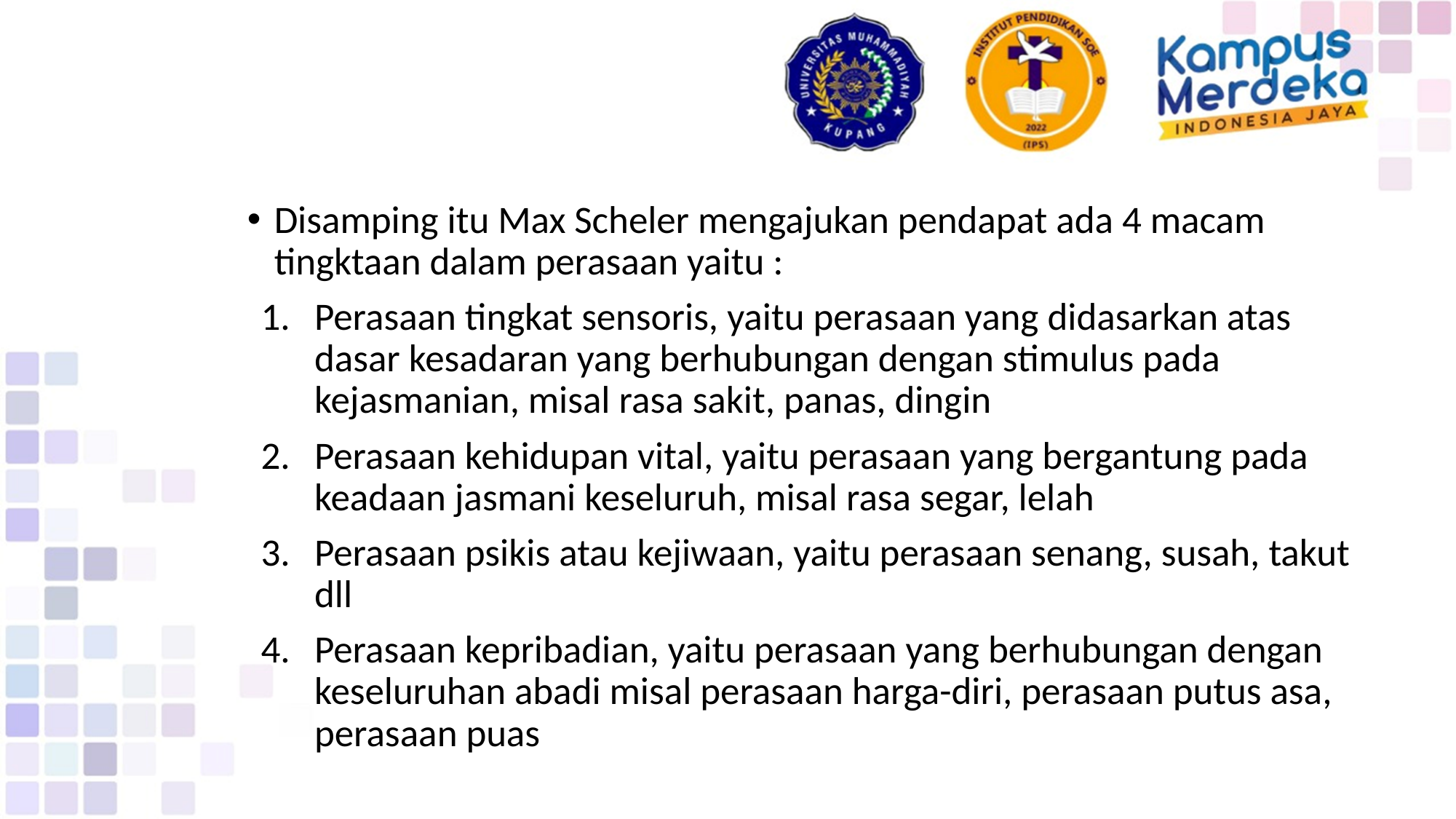

Disamping itu Max Scheler mengajukan pendapat ada 4 macam tingktaan dalam perasaan yaitu :
Perasaan tingkat sensoris, yaitu perasaan yang didasarkan atas dasar kesadaran yang berhubungan dengan stimulus pada kejasmanian, misal rasa sakit, panas, dingin
Perasaan kehidupan vital, yaitu perasaan yang bergantung pada keadaan jasmani keseluruh, misal rasa segar, lelah
Perasaan psikis atau kejiwaan, yaitu perasaan senang, susah, takut dll
Perasaan kepribadian, yaitu perasaan yang berhubungan dengan keseluruhan abadi misal perasaan harga-diri, perasaan putus asa, perasaan puas